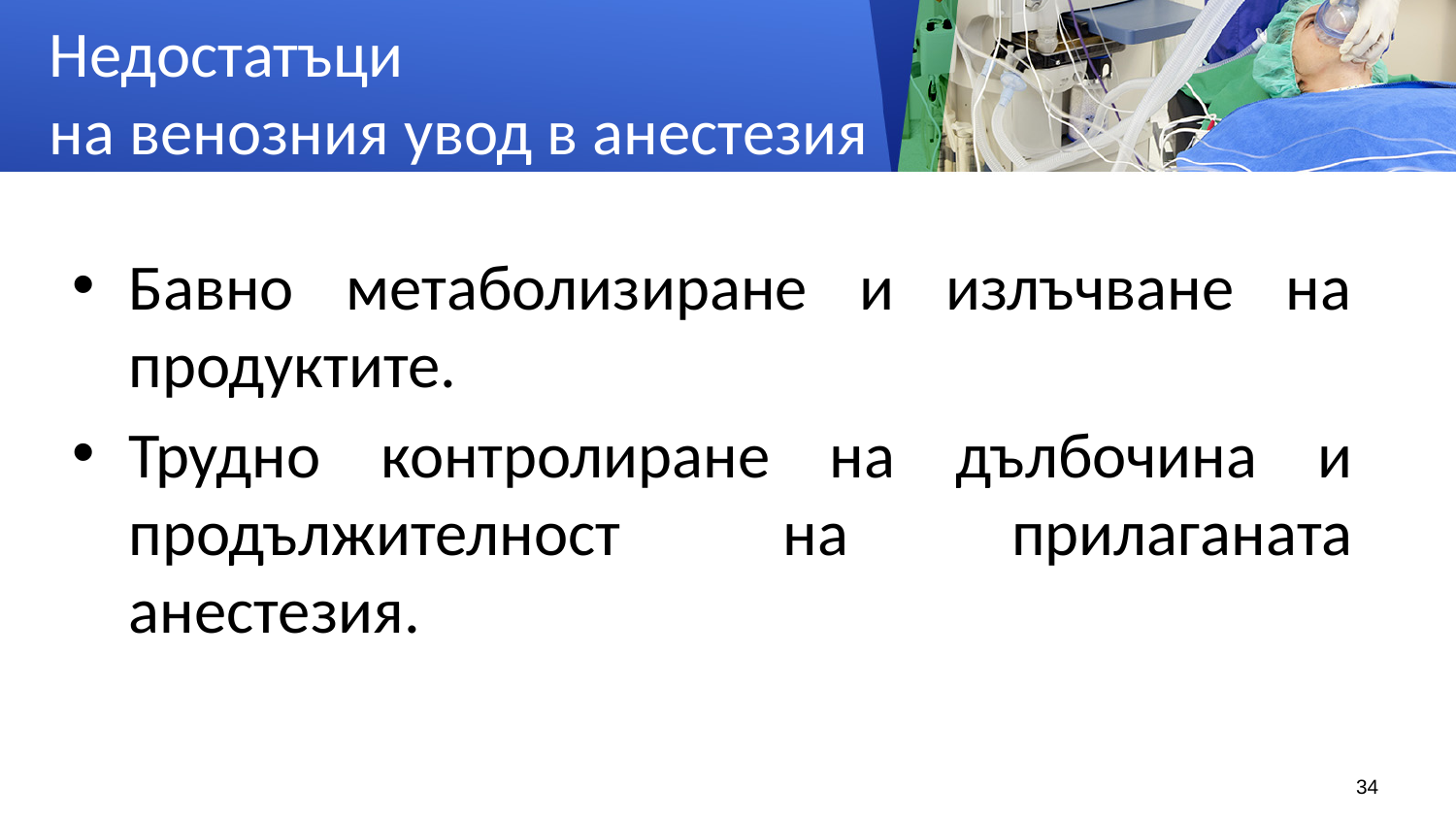

# Недостатъци на венозния увод в анестезия
Бавно метаболизиране и излъчване на продуктите.
Трудно контролиране на дълбочина и продължителност на прилаганата анестезия.
34